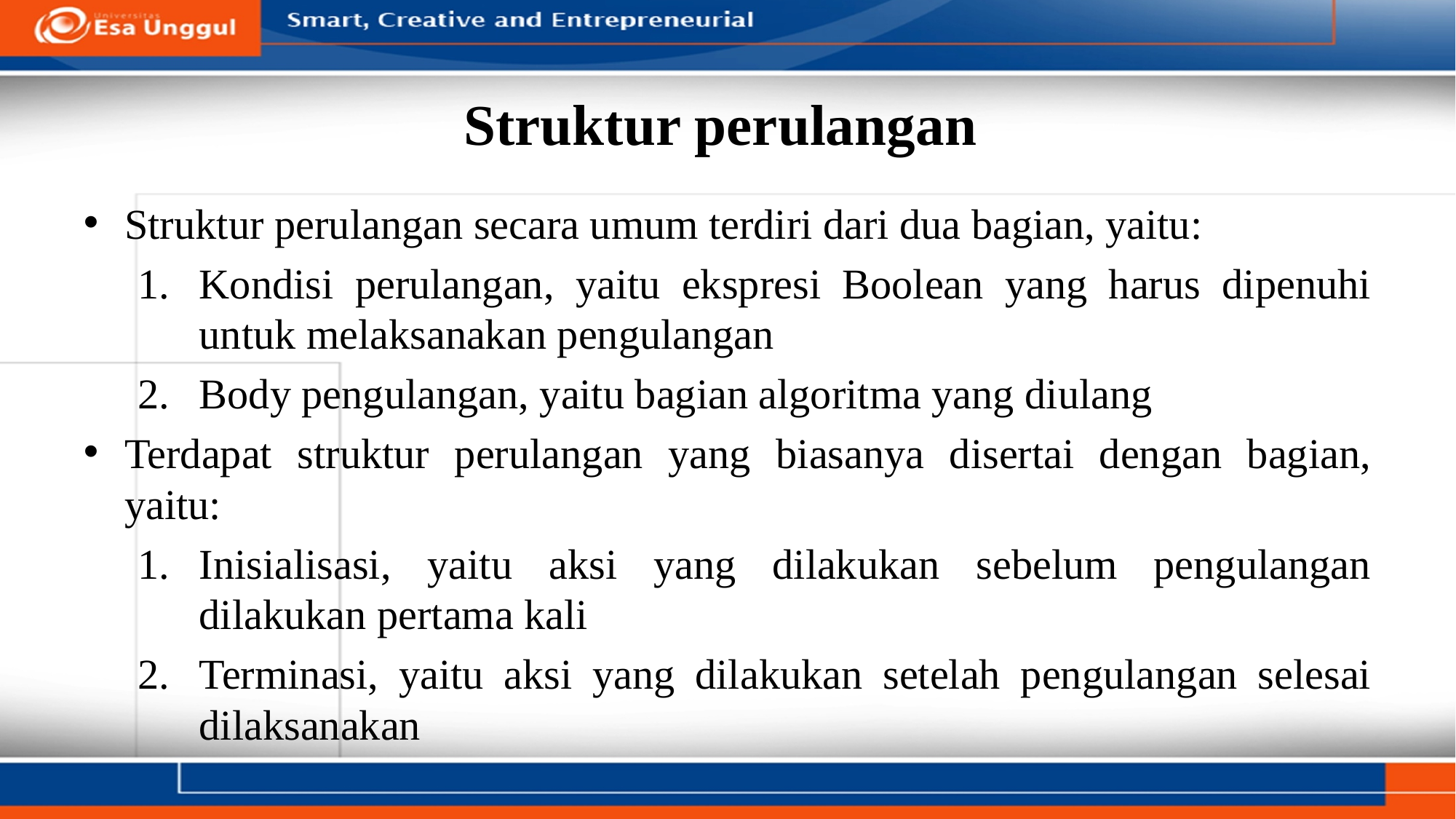

# Struktur perulangan
Struktur perulangan secara umum terdiri dari dua bagian, yaitu:
Kondisi perulangan, yaitu ekspresi Boolean yang harus dipenuhi untuk melaksanakan pengulangan
Body pengulangan, yaitu bagian algoritma yang diulang
Terdapat struktur perulangan yang biasanya disertai dengan bagian, yaitu:
Inisialisasi, yaitu aksi yang dilakukan sebelum pengulangan dilakukan pertama kali
Terminasi, yaitu aksi yang dilakukan setelah pengulangan selesai dilaksanakan